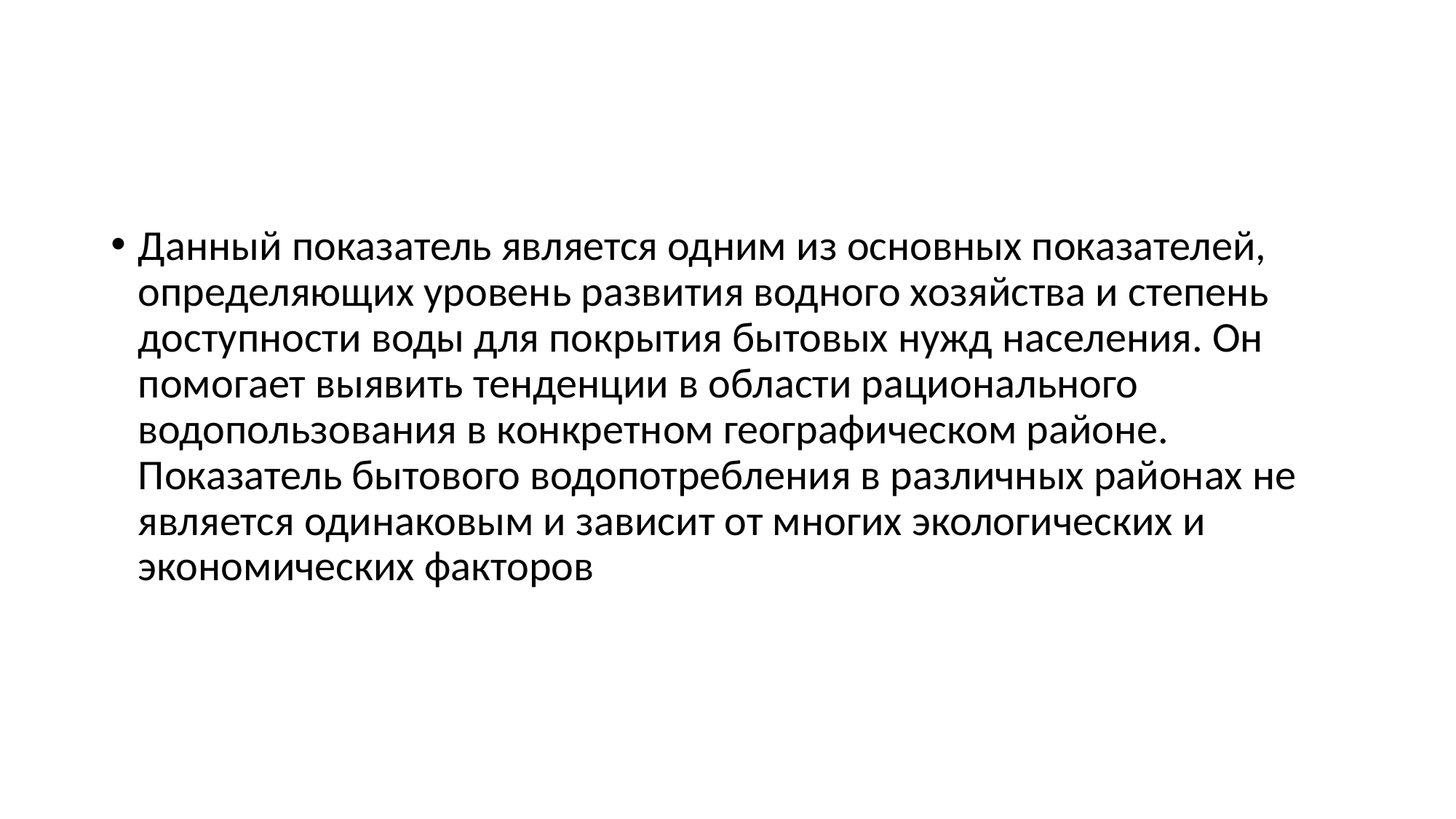

#
Данный показатель является одним из основных показателей, определяющих уровень развития водного хозяйства и степень доступности воды для покрытия бытовых нужд населения. Он помогает выявить тенденции в области рационального водопользования в конкретном географическом районе. Показатель бытового водопотребления в различных районах не является одинаковым и зависит от многих экологических и экономических факторов